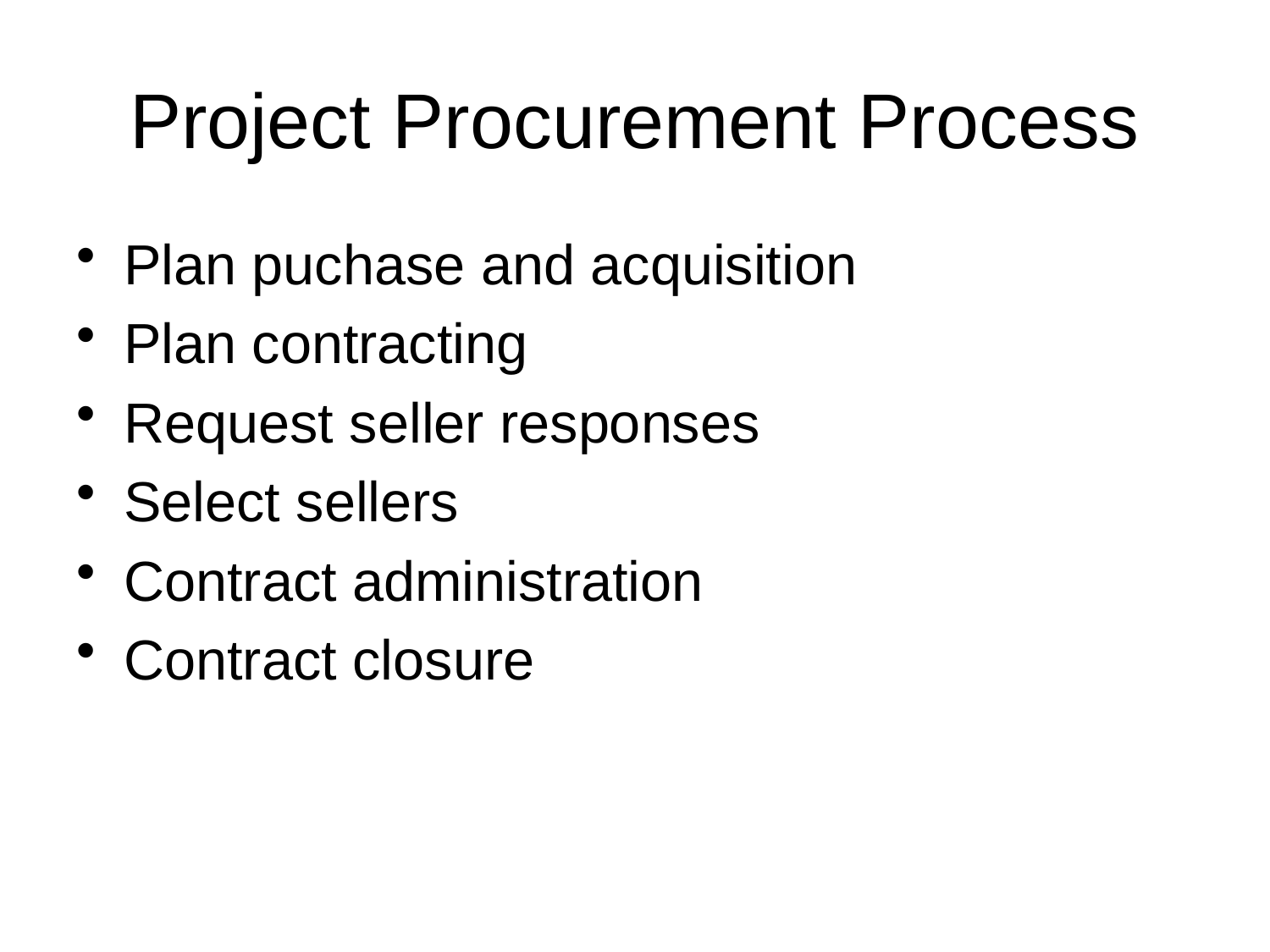

# Project Procurement Process
Plan puchase and acquisition
Plan contracting
Request seller responses
Select sellers
Contract administration
Contract closure